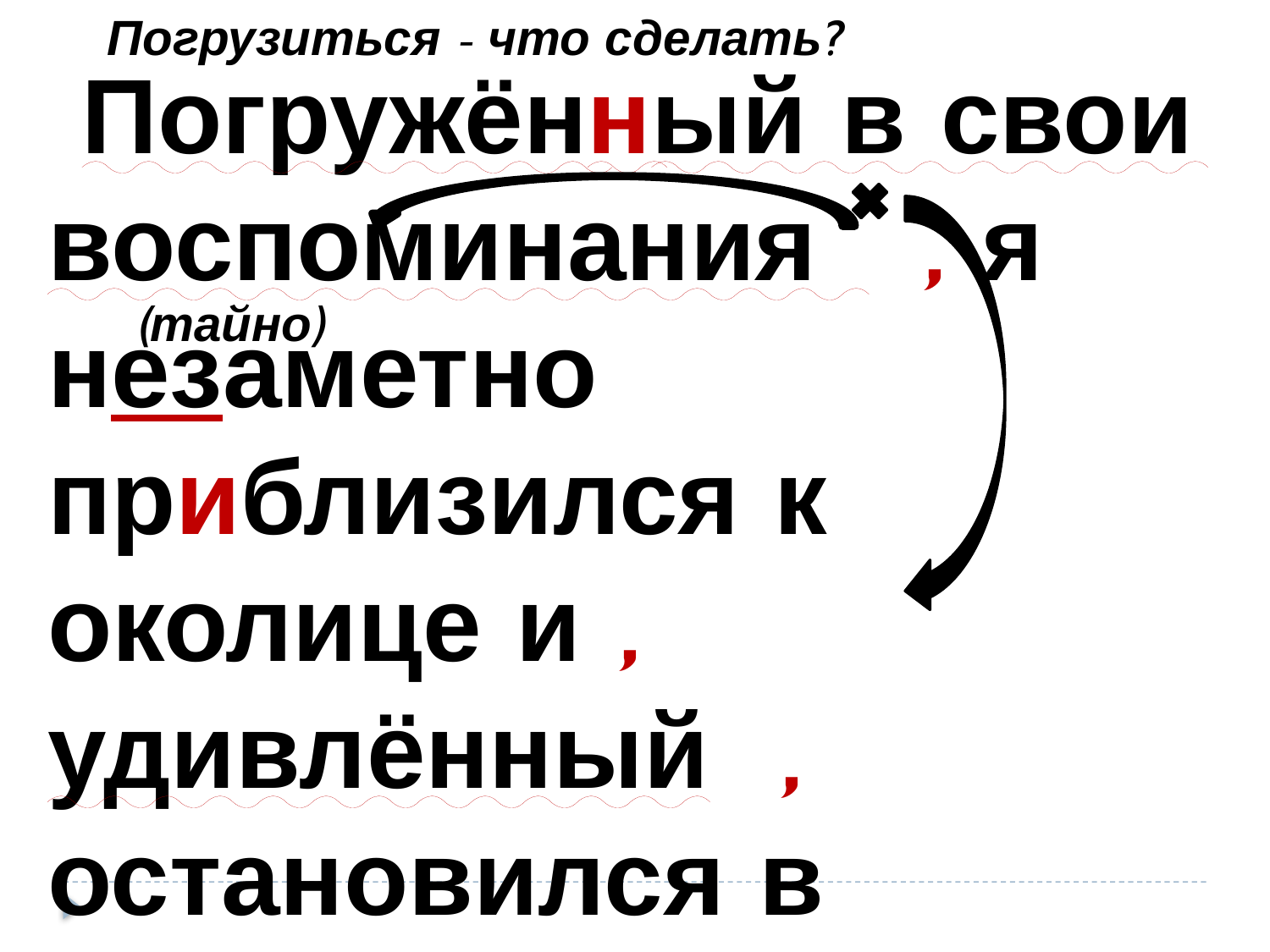

Погрузиться - что сделать?
 Погружённый в свои воспоминания   , я незаметно приблизился к околице и ,  удивлённый  , остановился в начале улицы.

(тайно)